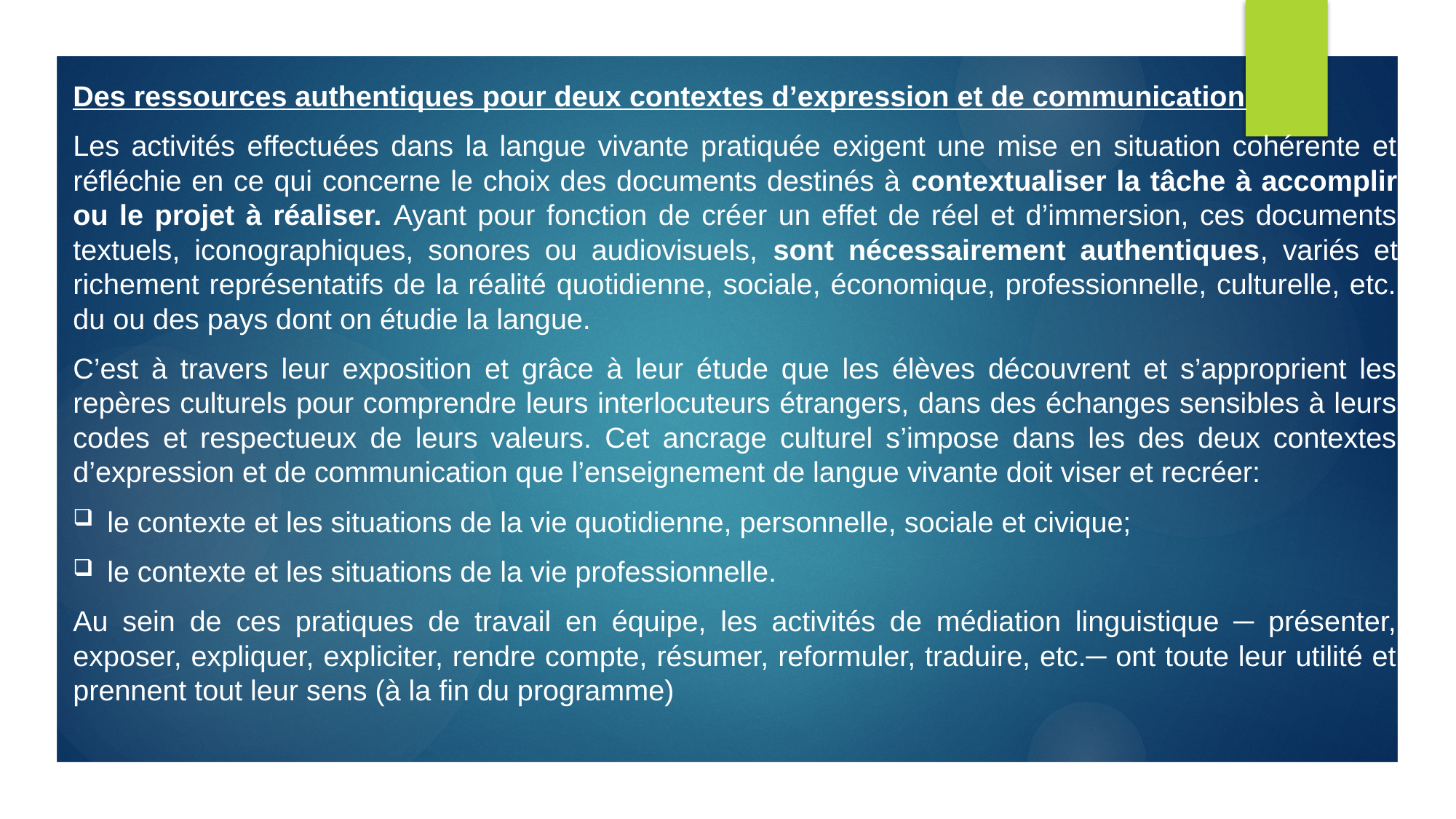

Des ressources authentiques pour deux contextes d’expression et de communication
Les activités effectuées dans la langue vivante pratiquée exigent une mise en situation cohérente et réfléchie en ce qui concerne le choix des documents destinés à contextualiser la tâche à accomplir ou le projet à réaliser. Ayant pour fonction de créer un effet de réel et d’immersion, ces documents textuels, iconographiques, sonores ou audiovisuels, sont nécessairement authentiques, variés et richement représentatifs de la réalité quotidienne, sociale, économique, professionnelle, culturelle, etc. du ou des pays dont on étudie la langue.
C’est à travers leur exposition et grâce à leur étude que les élèves découvrent et s’approprient les repères culturels pour comprendre leurs interlocuteurs étrangers, dans des échanges sensibles à leurs codes et respectueux de leurs valeurs. Cet ancrage culturel s’impose dans les des deux contextes d’expression et de communication que l’enseignement de langue vivante doit viser et recréer:
le contexte et les situations de la vie quotidienne, personnelle, sociale et civique;
le contexte et les situations de la vie professionnelle.
Au sein de ces pratiques de travail en équipe, les activités de médiation linguistique ─ présenter, exposer, expliquer, expliciter, rendre compte, résumer, reformuler, traduire, etc.─ ont toute leur utilité et prennent tout leur sens (à la fin du programme)
#